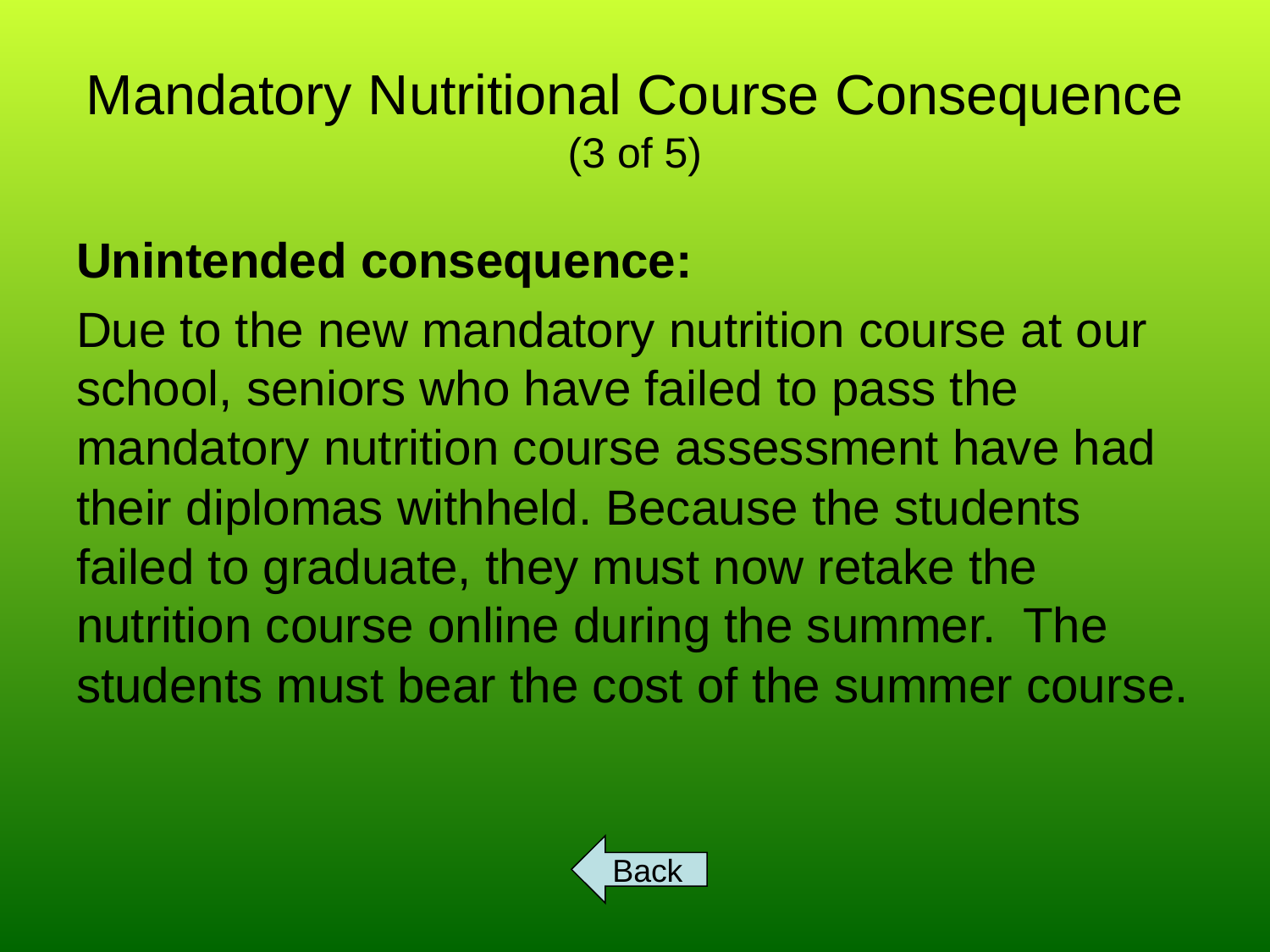

# Mandatory Nutritional Course Consequence (3 of 5)
Unintended consequence:
Due to the new mandatory nutrition course at our school, seniors who have failed to pass the mandatory nutrition course assessment have had their diplomas withheld. Because the students failed to graduate, they must now retake the nutrition course online during the summer.  The students must bear the cost of the summer course.
Back